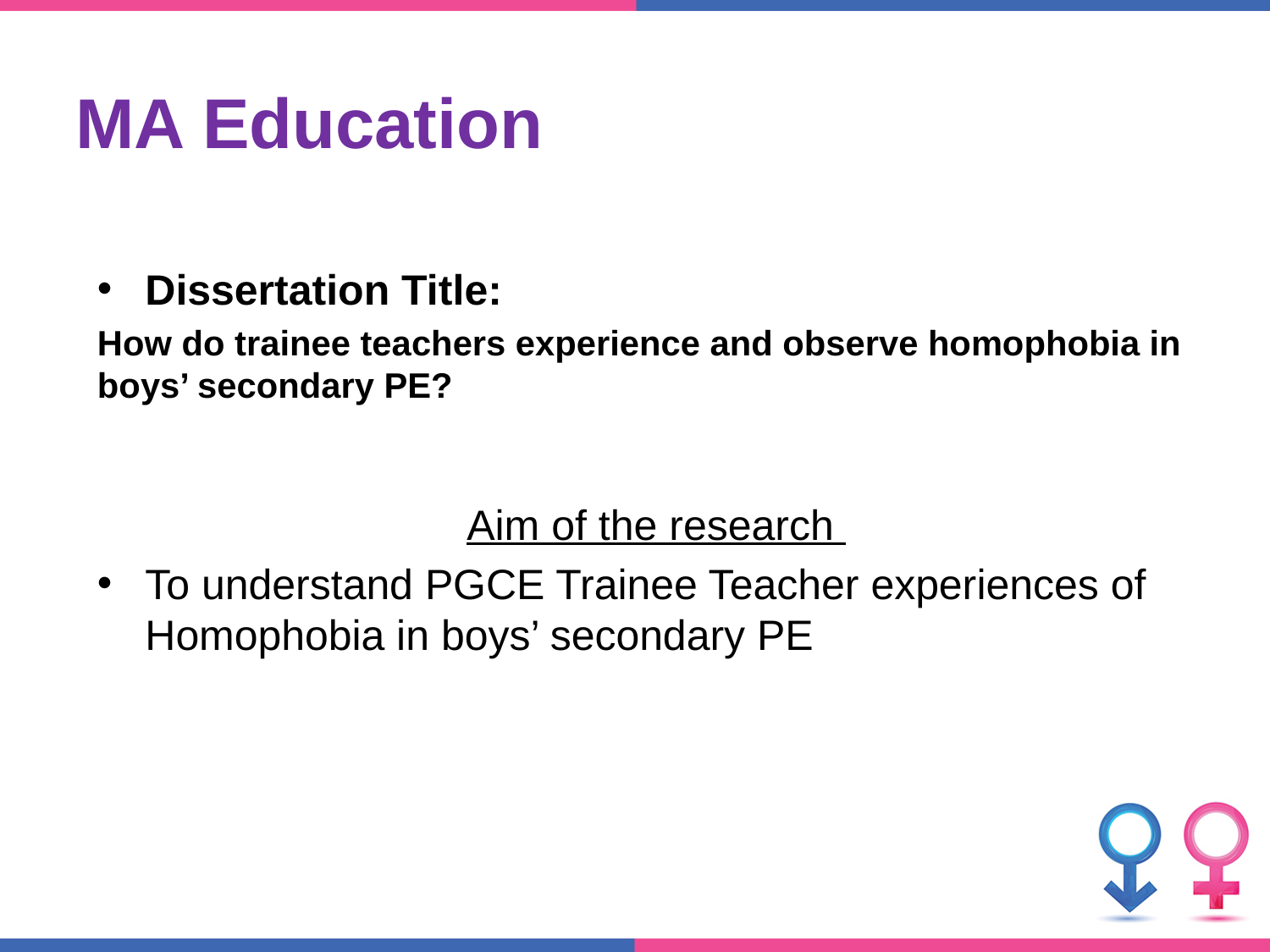

# MA Education
Dissertation Title:
How do trainee teachers experience and observe homophobia in boys’ secondary PE?

Aim of the research
To understand PGCE Trainee Teacher experiences of    Homophobia in boys’ secondary PE